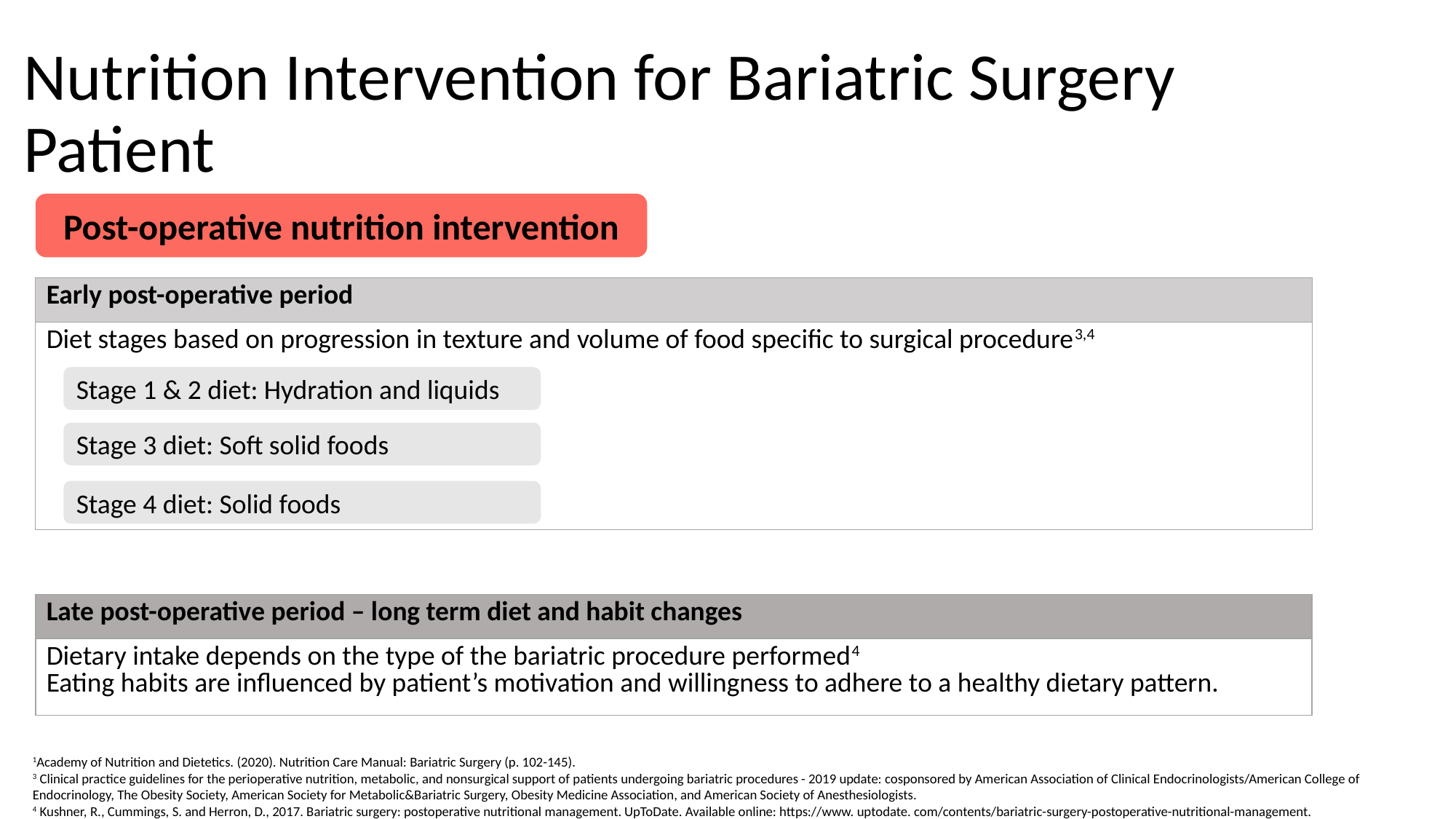

# Nutrition Intervention for Bariatric Surgery Patient
Post-operative nutrition intervention
| Early post-operative period |
| --- |
| Diet stages based on progression in texture and volume of food specific to surgical procedure3,4 |
Stage 1 & 2 diet: Hydration and liquids
Stage 3 diet: Soft solid foods
Stage 4 diet: Solid foods
| Late post-operative period – long term diet and habit changes |
| --- |
| Dietary intake depends on the type of the bariatric procedure performed4 Eating habits are influenced by patient’s motivation and willingness to adhere to a healthy dietary pattern. |
1Academy of Nutrition and Dietetics. (2020). Nutrition Care Manual: Bariatric Surgery (p. 102-145).
3 Clinical practice guidelines for the perioperative nutrition, metabolic, and nonsurgical support of patients undergoing bariatric procedures - 2019 update: cosponsored by American Association of Clinical Endocrinologists/American College of Endocrinology, The Obesity Society, American Society for Metabolic&Bariatric Surgery, Obesity Medicine Association, and American Society of Anesthesiologists.
4 Kushner, R., Cummings, S. and Herron, D., 2017. Bariatric surgery: postoperative nutritional management. UpToDate. Available online: https://www. uptodate. com/contents/bariatric-surgery-postoperative-nutritional-management.